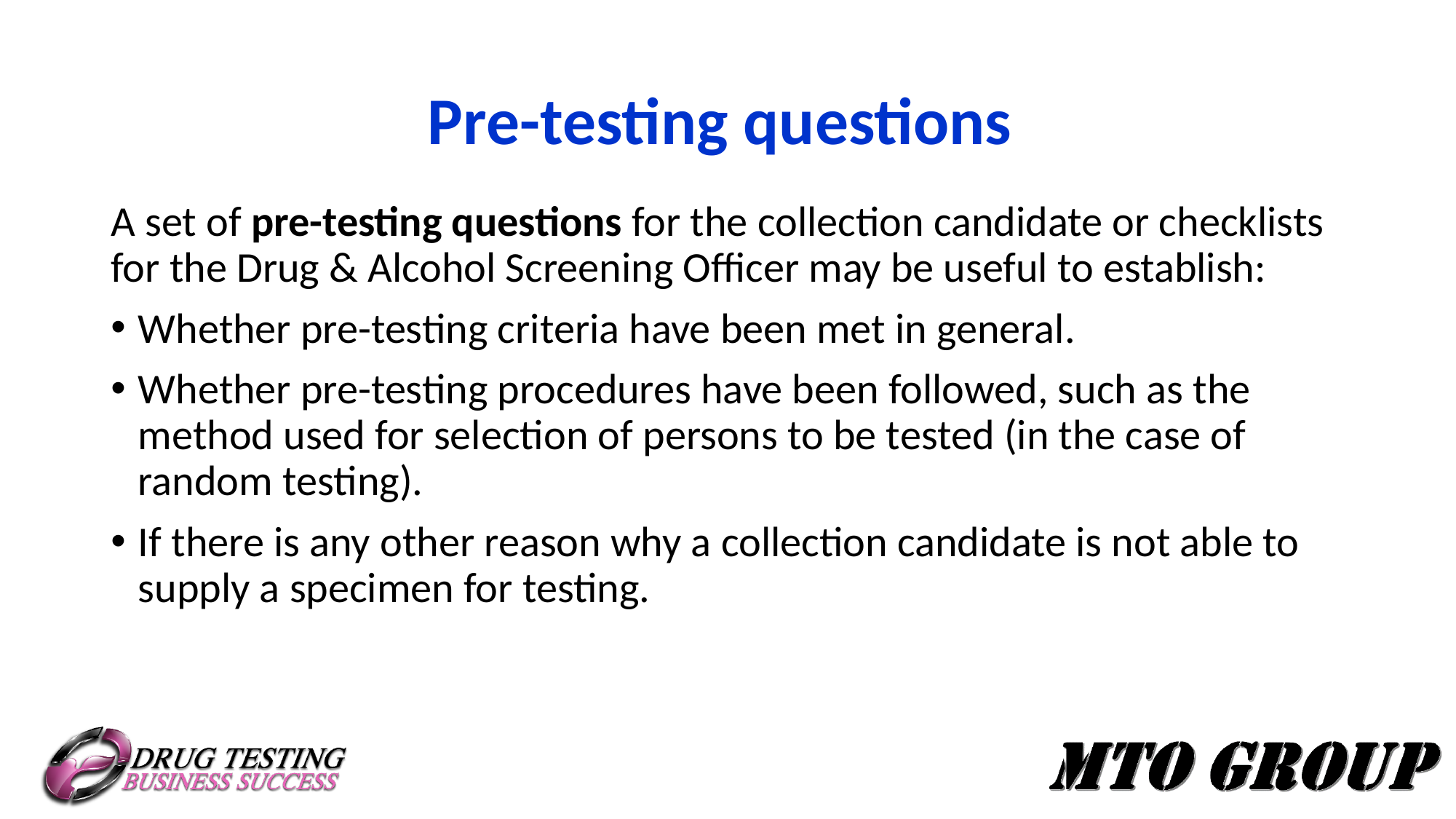

# Pre-testing questions
A set of pre-testing questions for the collection candidate or checklists for the Drug & Alcohol Screening Officer may be useful to establish:
Whether pre-testing criteria have been met in general.
Whether pre-testing procedures have been followed, such as the method used for selection of persons to be tested (in the case of random testing).
If there is any other reason why a collection candidate is not able to supply a specimen for testing.